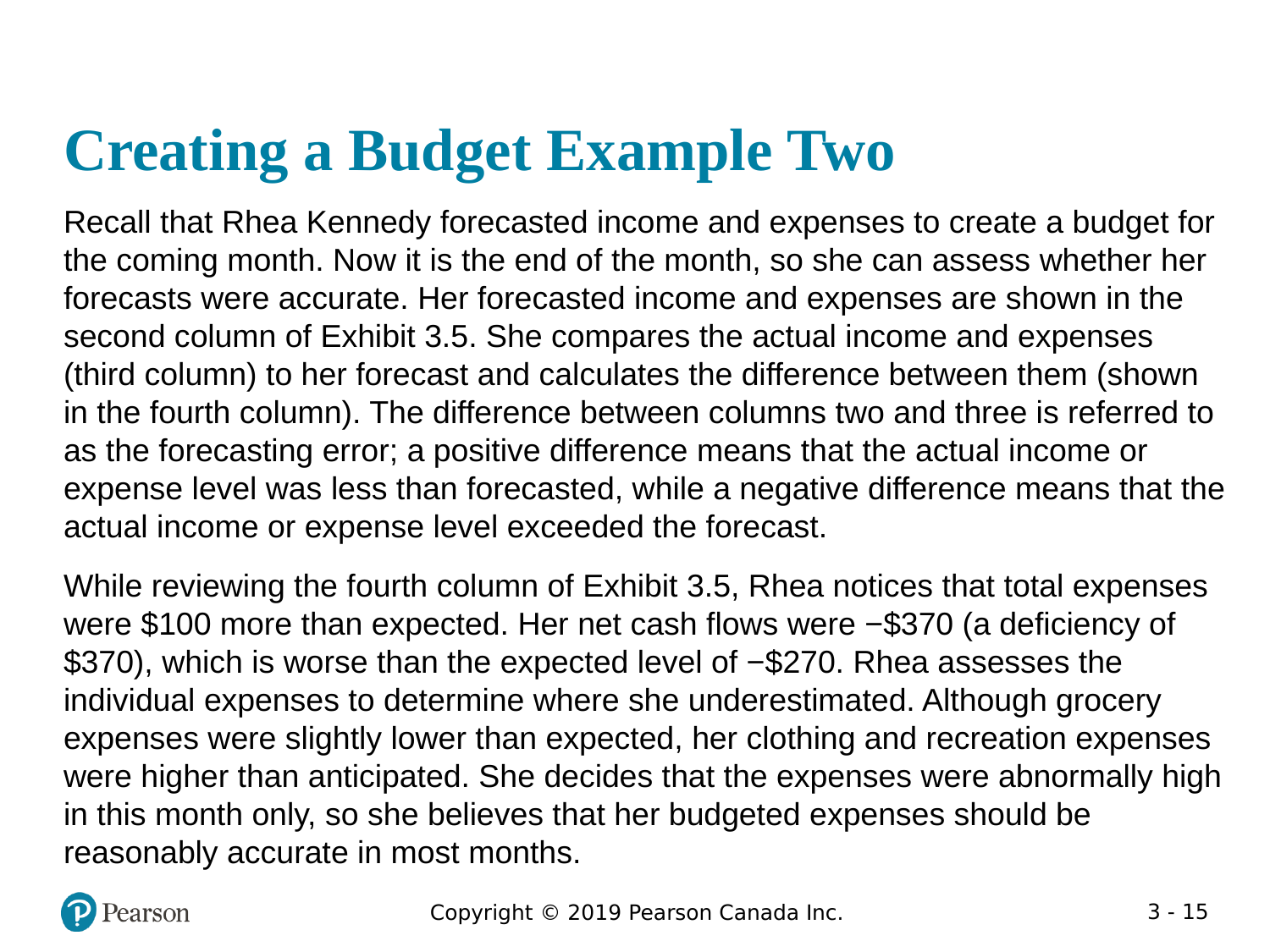

# Creating a Budget Example Two
Recall that Rhea Kennedy forecasted income and expenses to create a budget for the coming month. Now it is the end of the month, so she can assess whether her forecasts were accurate. Her forecasted income and expenses are shown in the second column of Exhibit 3.5. She compares the actual income and expenses (third column) to her forecast and calculates the difference between them (shown in the fourth column). The difference between columns two and three is referred to as the forecasting error; a positive difference means that the actual income or expense level was less than forecasted, while a negative difference means that the actual income or expense level exceeded the forecast.
While reviewing the fourth column of Exhibit 3.5, Rhea notices that total expenses were $100 more than expected. Her net cash flows were −$370 (a deficiency of $370), which is worse than the expected level of −$270. Rhea assesses the individual expenses to determine where she underestimated. Although grocery expenses were slightly lower than expected, her clothing and recreation expenses were higher than anticipated. She decides that the expenses were abnormally high in this month only, so she believes that her budgeted expenses should be reasonably accurate in most months.